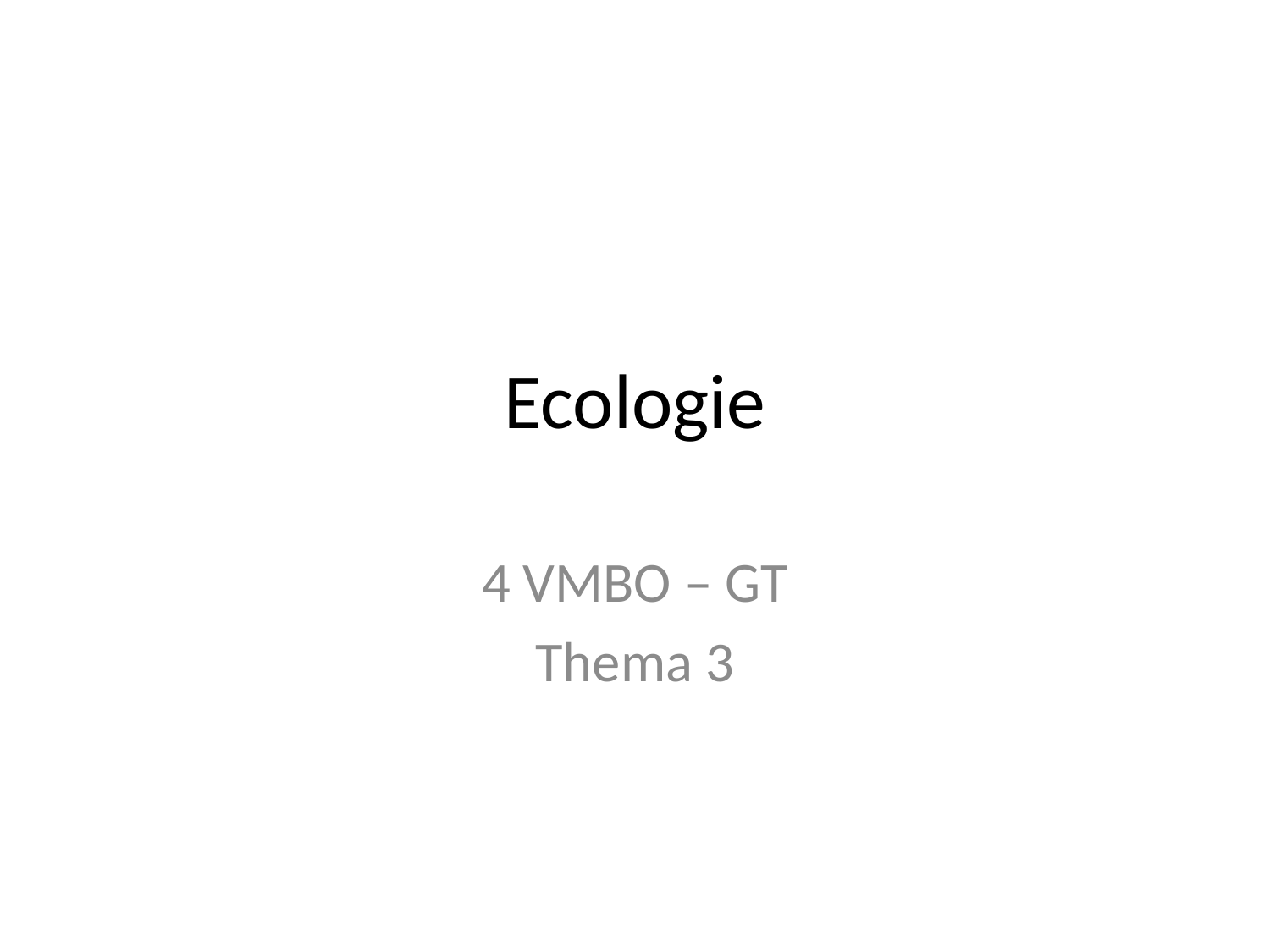

# Ecologie
4 VMBO – GT
Thema 3